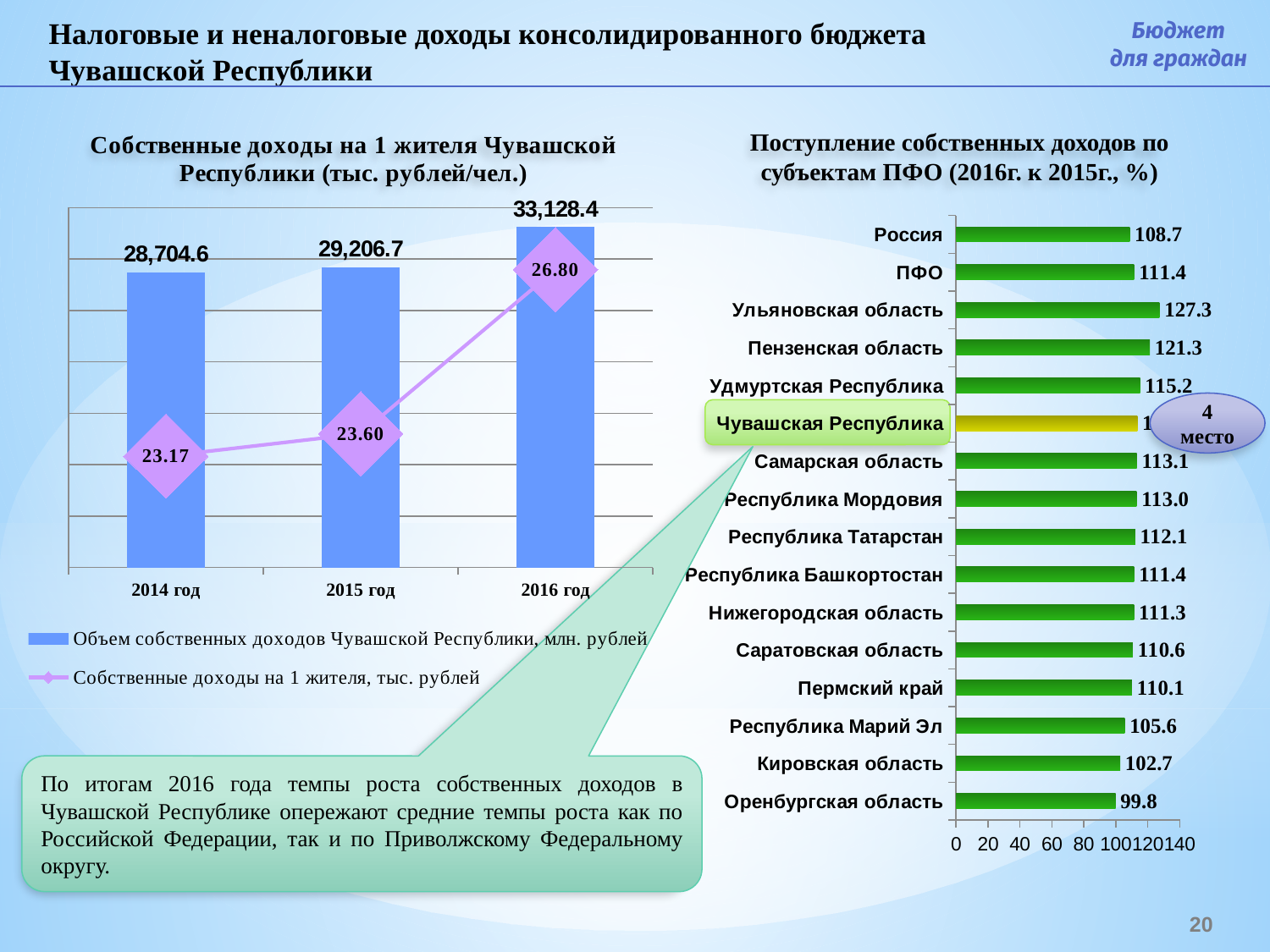

Налоговые и неналоговые доходы консолидированного бюджета Чувашской Республики
Бюджет
для граждан
Поступление собственных доходов по субъектам ПФО (2016г. к 2015г., %)

### Chart

| Category | Объем собственных доходов Чувашской Республики, млн. рублей  | Собственные доходы на 1 жителя, тыс. рублей |
|---|---|---|
| 2014 год | 28704.5655 | 23.1670633888823 |
| 2015 год | 29206.7464103 | 23.6042723645694 |
| 2016 год | 33128.3753 | 26.796 |

### Chart

| Category |  |
|---|---|
| Оренбургская область | 99.77025753342876 |
| Кировская область | 102.66479416803796 |
| Республика Марий Эл | 105.58074448950482 |
| Пермский край | 110.06621450654966 |
| Саратовская область | 110.6 |
| Нижегородская область | 111.31927395435382 |
| Республика Башкортостан | 111.39462850629545 |
| Республика Татарстан | 112.11591313649348 |
| Республика Мордовия | 113.0 |
| Самарская область | 113.10562233005366 |
| Чувашская Республика | 113.42713358967984 |
| Удмуртская Республика | 115.20297696890051 |
| Пензенская область | 121.3 |
| Ульяновская область | 127.26454934015385 |
| ПФО | 111.4 |
| Россия | 108.71058655030184 |
4 место

По итогам 2016 года темпы роста собственных доходов в Чувашской Республике опережают средние темпы роста как по Российской Федерации, так и по Приволжскому Федеральному округу.
20